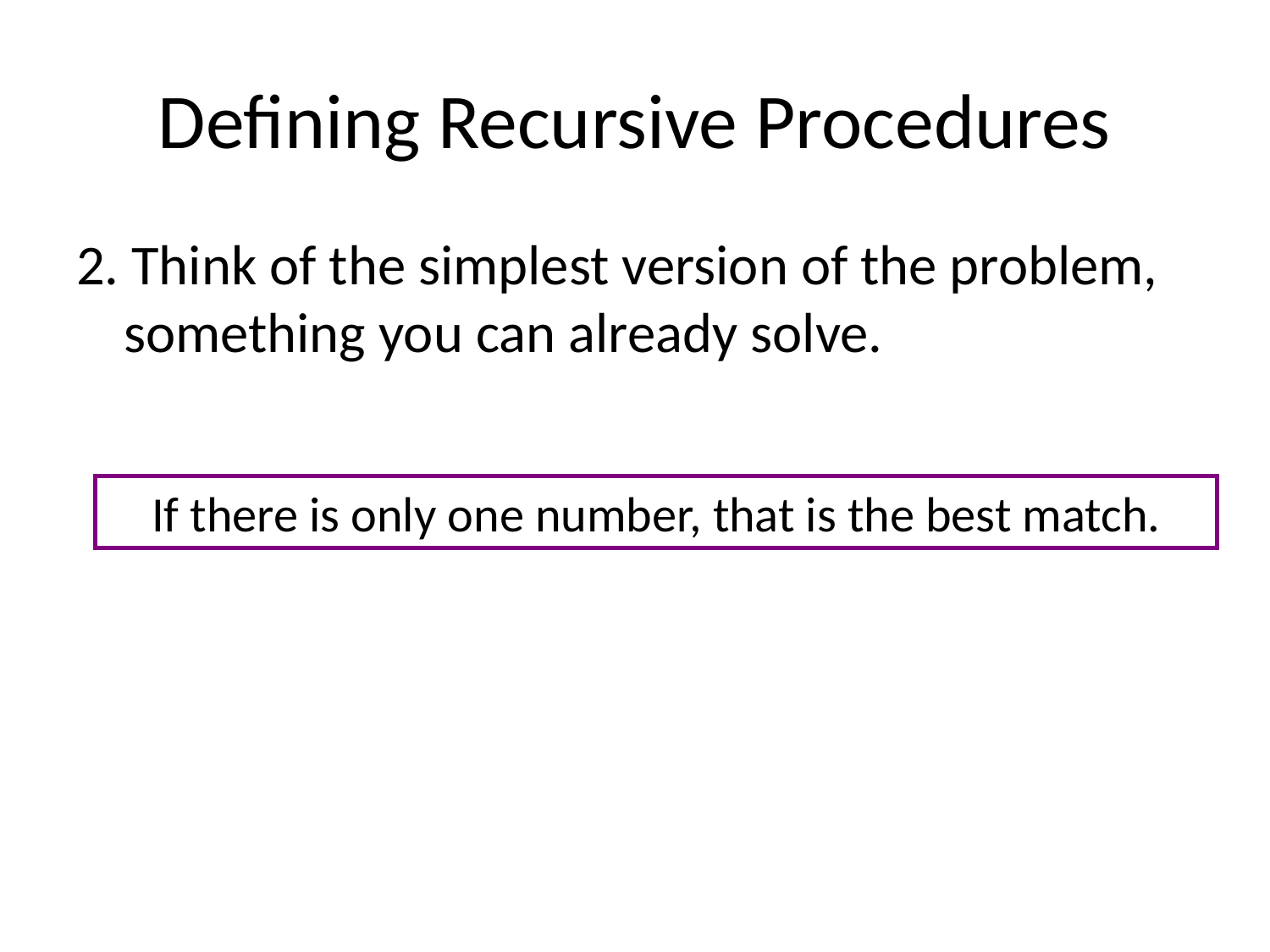

# Defining Recursive Procedures
2. Think of the simplest version of the problem, something you can already solve.

If there is only one number, that is the best match.